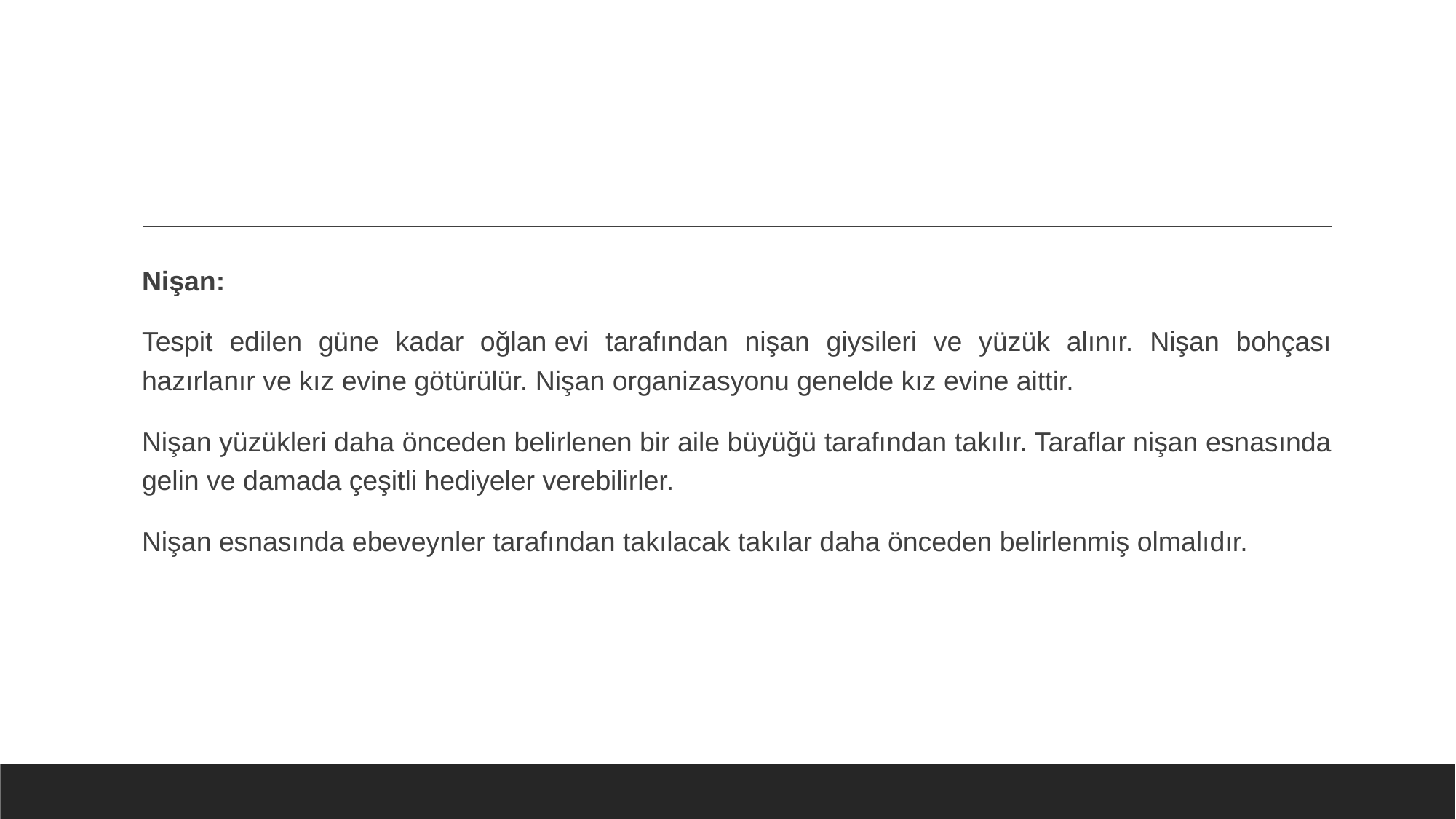

#
Nişan:
Tespit edilen güne kadar oğlan evi tarafından nişan giysileri ve yüzük alınır. Nişan bohçası hazırlanır ve kız evine götürülür. Nişan organizasyonu genelde kız evine aittir.
Nişan yüzükleri daha önceden belirlenen bir aile büyüğü tarafından takılır. Taraflar nişan esnasında gelin ve damada çeşitli hediyeler verebilirler.
Nişan esnasında ebeveynler tarafından takılacak takılar daha önceden belirlenmiş olmalıdır.